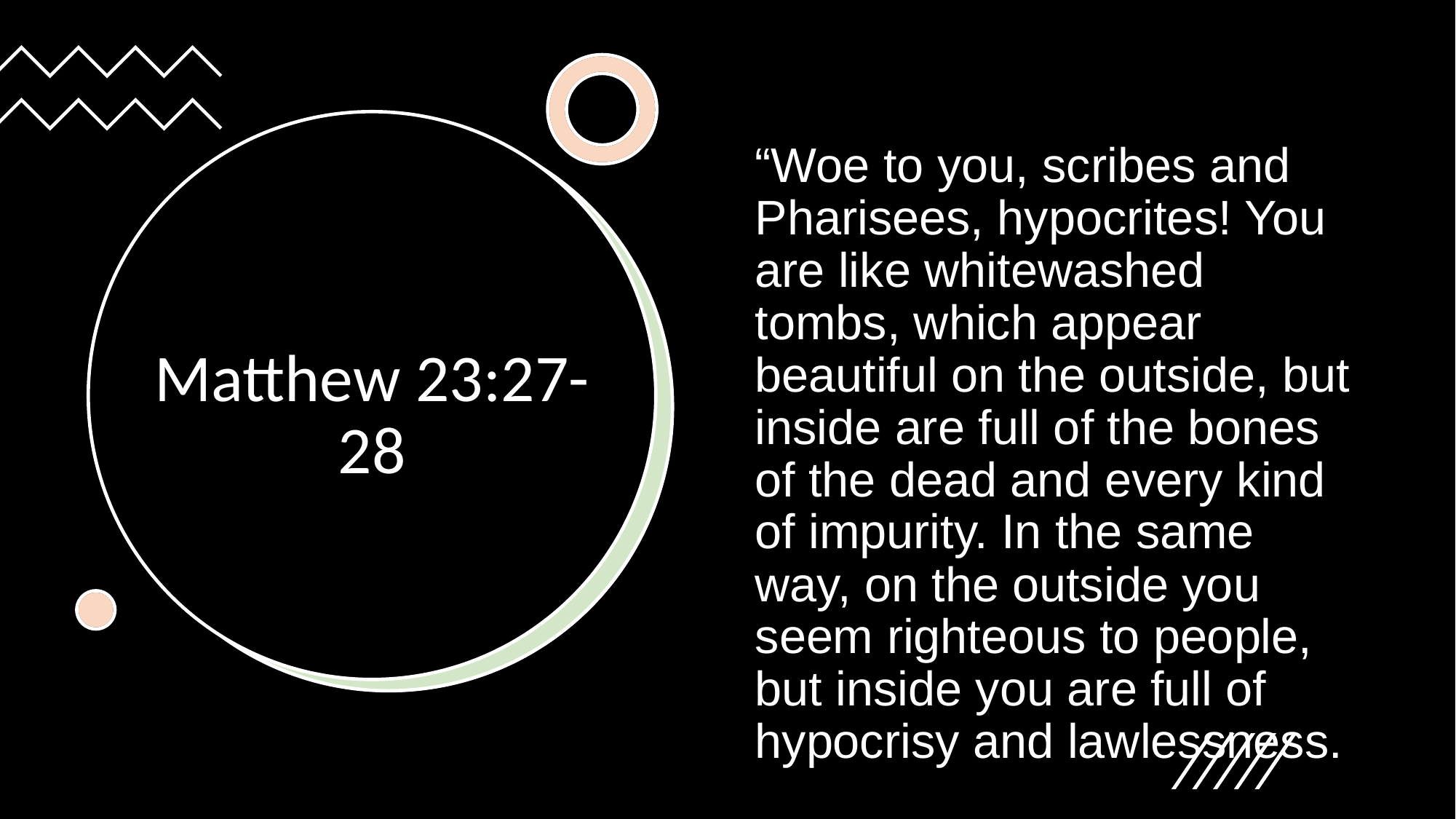

“Woe to you, scribes and Pharisees, hypocrites! You are like whitewashed tombs, which appear beautiful on the outside, but inside are full of the bones of the dead and every kind of impurity. In the same way, on the outside you seem righteous to people, but inside you are full of hypocrisy and lawlessness.
# Matthew 23:27-28